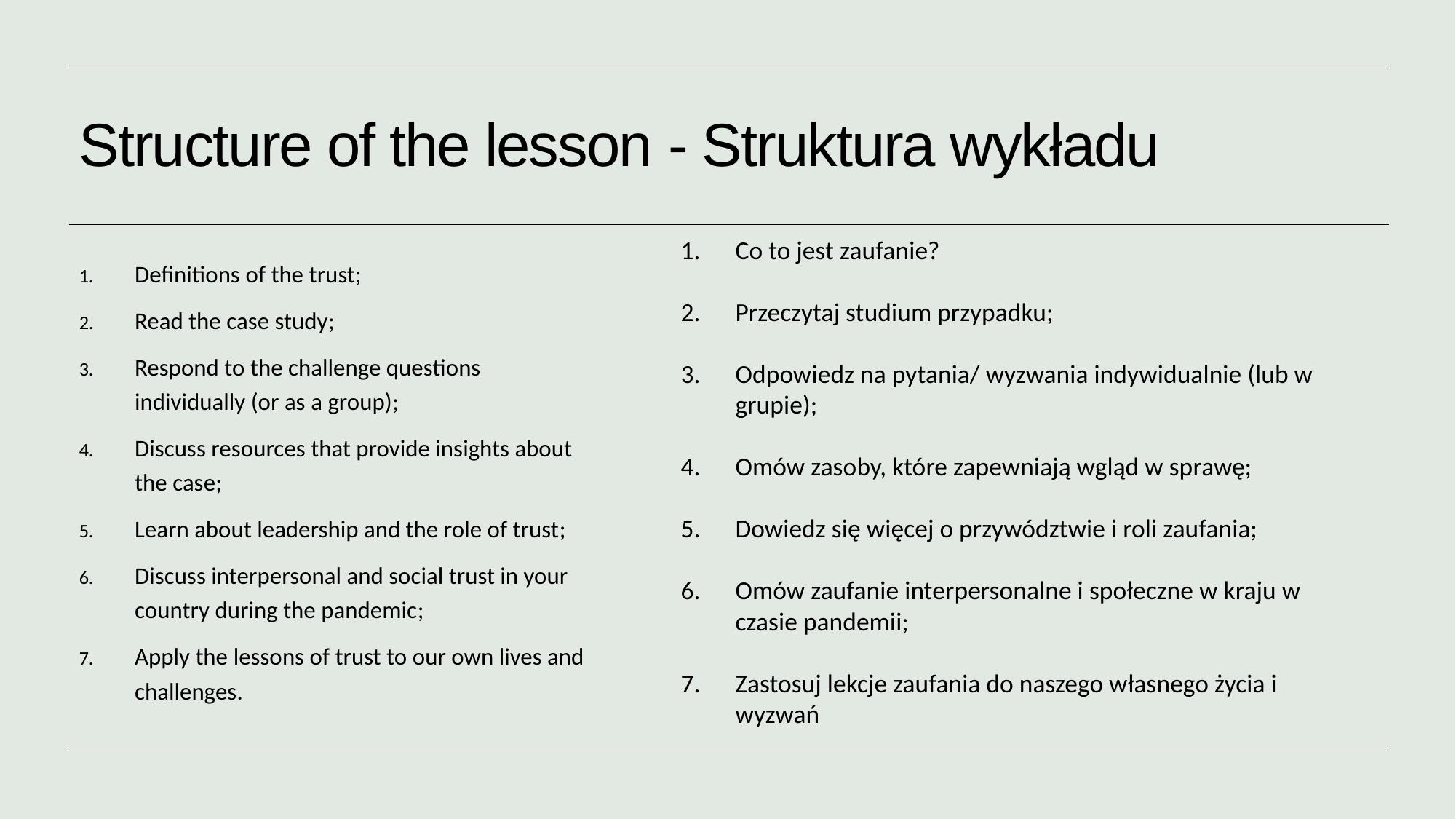

# Structure of the lesson - Struktura wykładu
Co to jest zaufanie?

Przeczytaj studium przypadku;

Odpowiedz na pytania/ wyzwania indywidualnie (lub w grupie);

Omów zasoby, które zapewniają wgląd w sprawę;

Dowiedz się więcej o przywództwie i roli zaufania;

Omów zaufanie interpersonalne i społeczne w kraju w czasie pandemii;

Zastosuj lekcje zaufania do naszego własnego życia i wyzwań
Definitions of the trust;
Read the case study;
Respond to the challenge questions individually (or as a group);
Discuss resources that provide insights about the case;
Learn about leadership and the role of trust;
Discuss interpersonal and social trust in your country during the pandemic;
Apply the lessons of trust to our own lives and challenges.